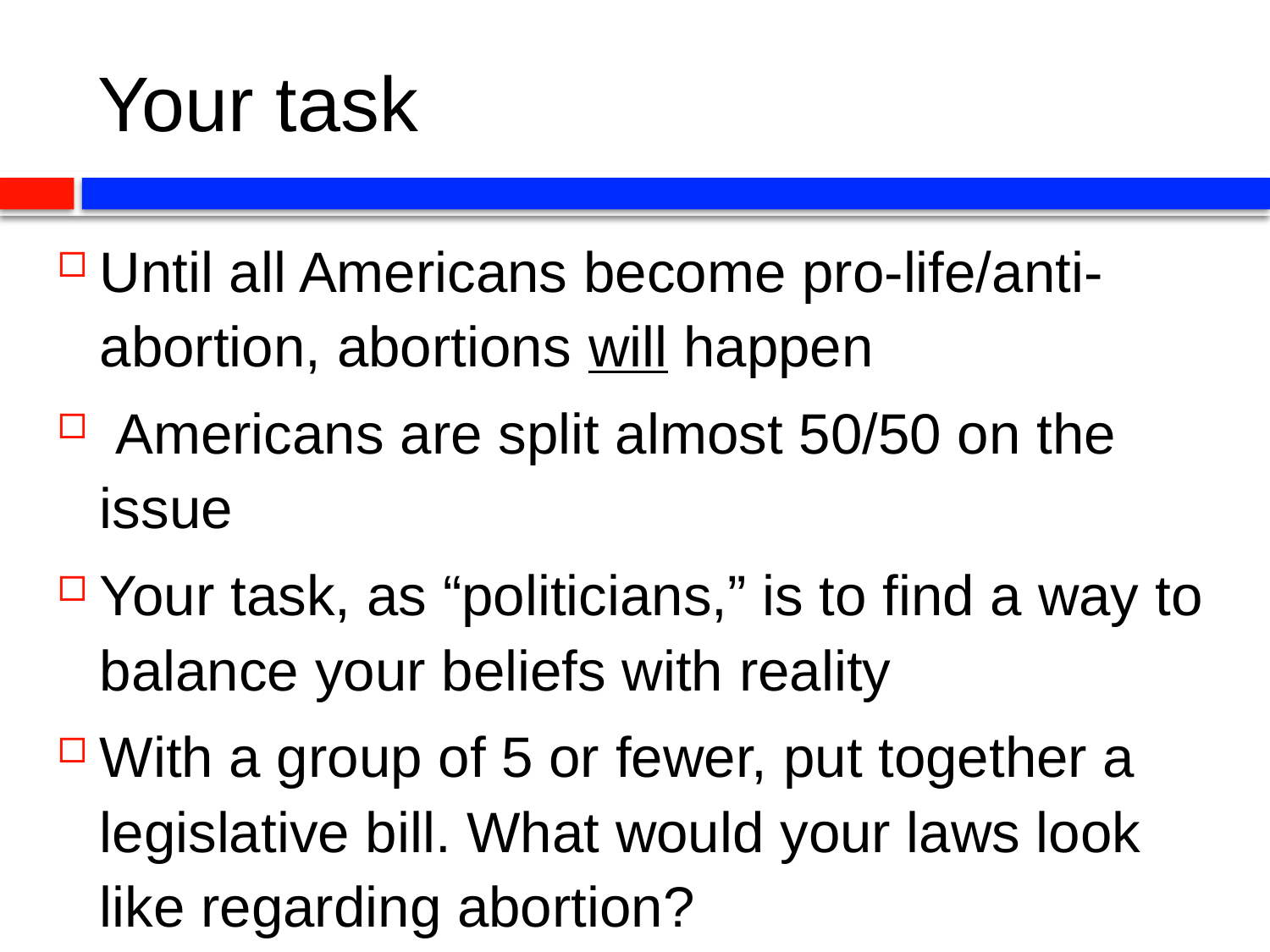

# Your task
Until all Americans become pro-life/anti-abortion, abortions will happen
 Americans are split almost 50/50 on the issue
Your task, as “politicians,” is to find a way to balance your beliefs with reality
With a group of 5 or fewer, put together a legislative bill. What would your laws look like regarding abortion?